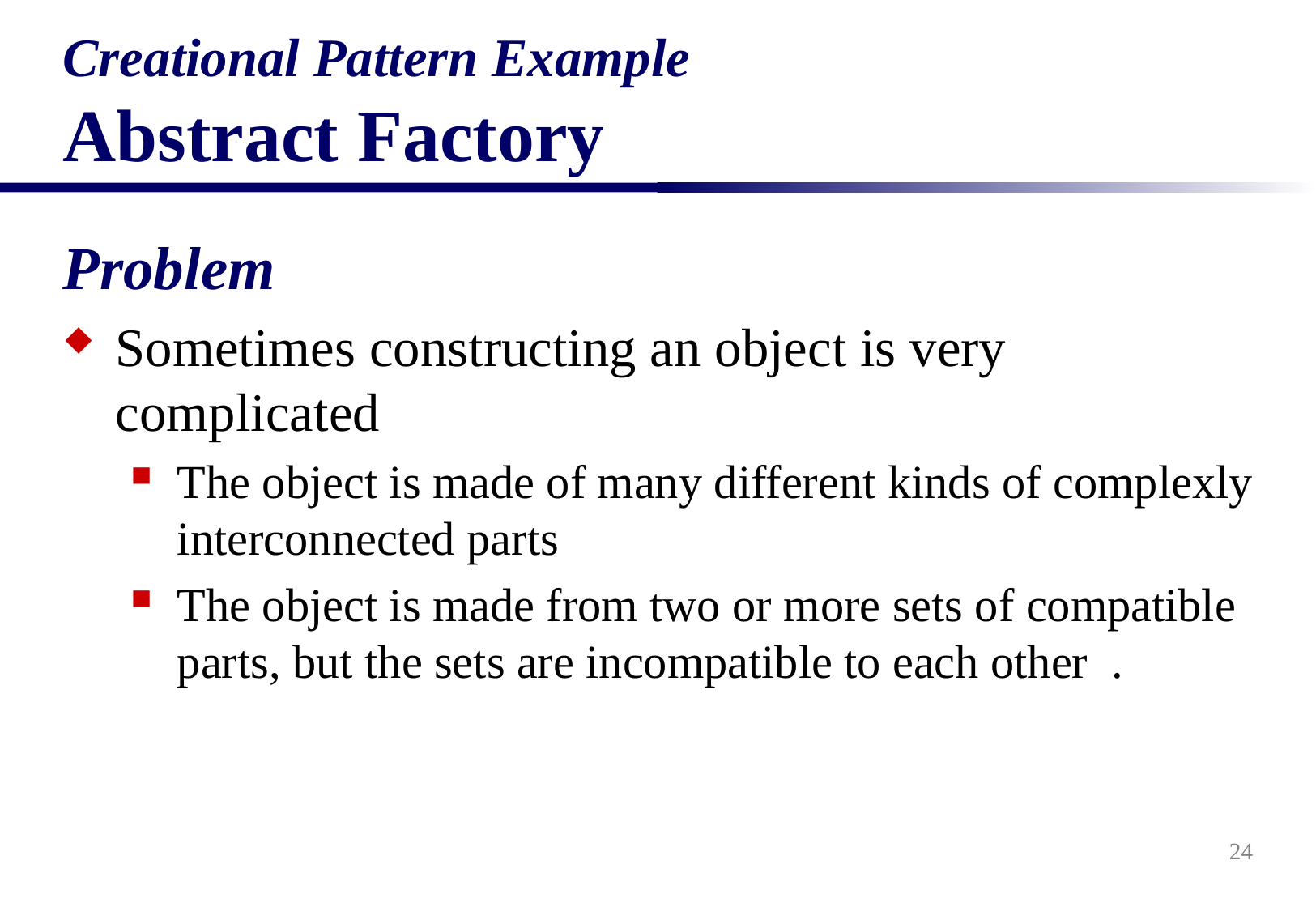

# Creational Pattern Example Abstract Factory
Problem
Sometimes constructing an object is very complicated
The object is made of many different kinds of complexly interconnected parts
The object is made from two or more sets of compatible parts, but the sets are incompatible to each other  .
24